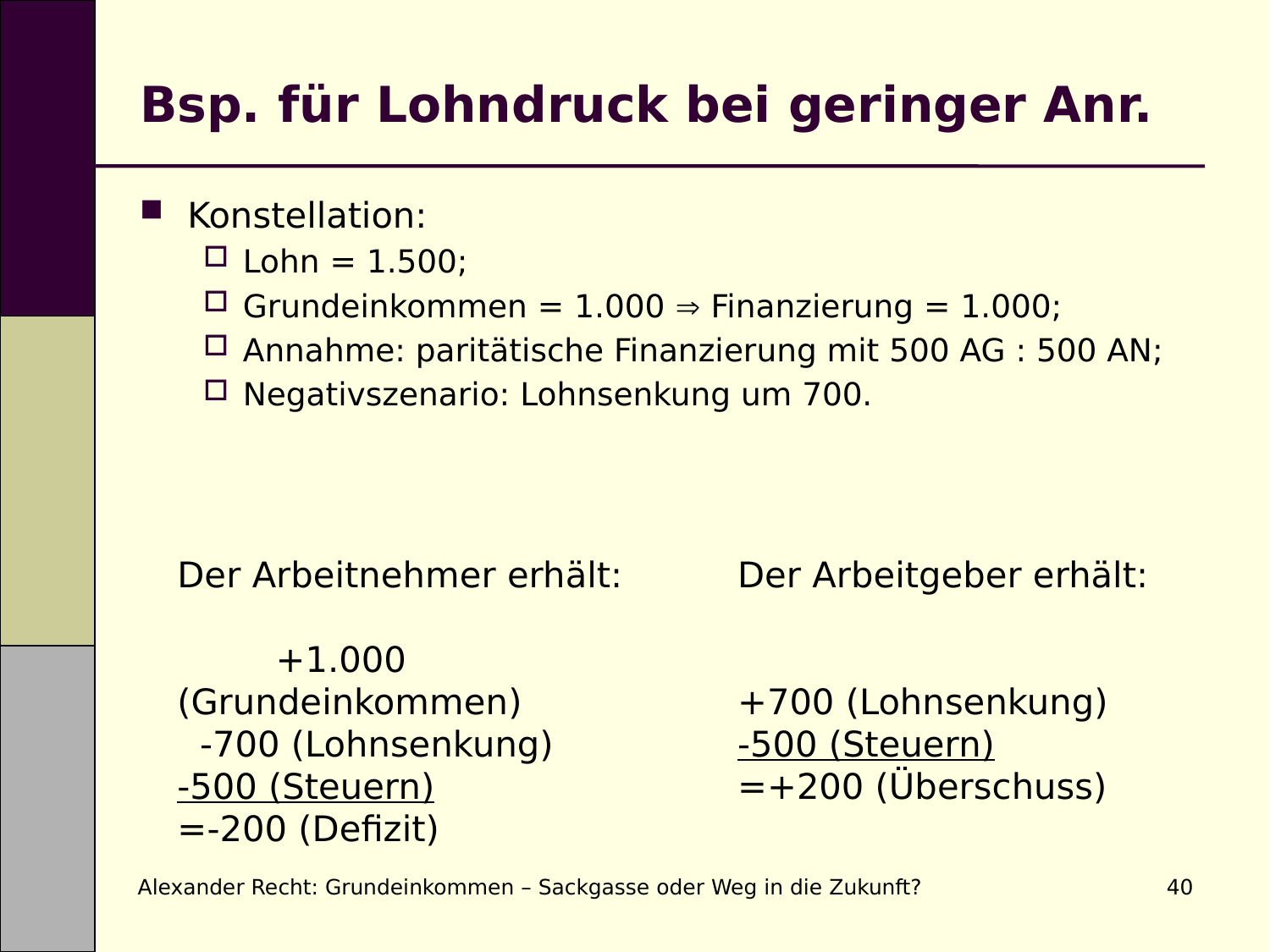

# Bsp. für Lohndruck bei geringer Anr.
Konstellation:
Lohn = 1.500;
Grundeinkommen = 1.000 ⇒ Finanzierung = 1.000;
Annahme: paritätische Finanzierung mit 500 AG : 500 AN;
Negativszenario: Lohnsenkung um 700.
Der Arbeitnehmer erhält:

	+1.000 (Grundeinkommen)
  	-700 (Lohnsenkung)
	-500 (Steuern)
=	-200 (Defizit)
Der Arbeitgeber erhält:

	+700 (Lohnsenkung)
	-500 (Steuern)
=	+200 (Überschuss)
Alexander Recht: Grundeinkommen – Sackgasse oder Weg in die Zukunft?
40